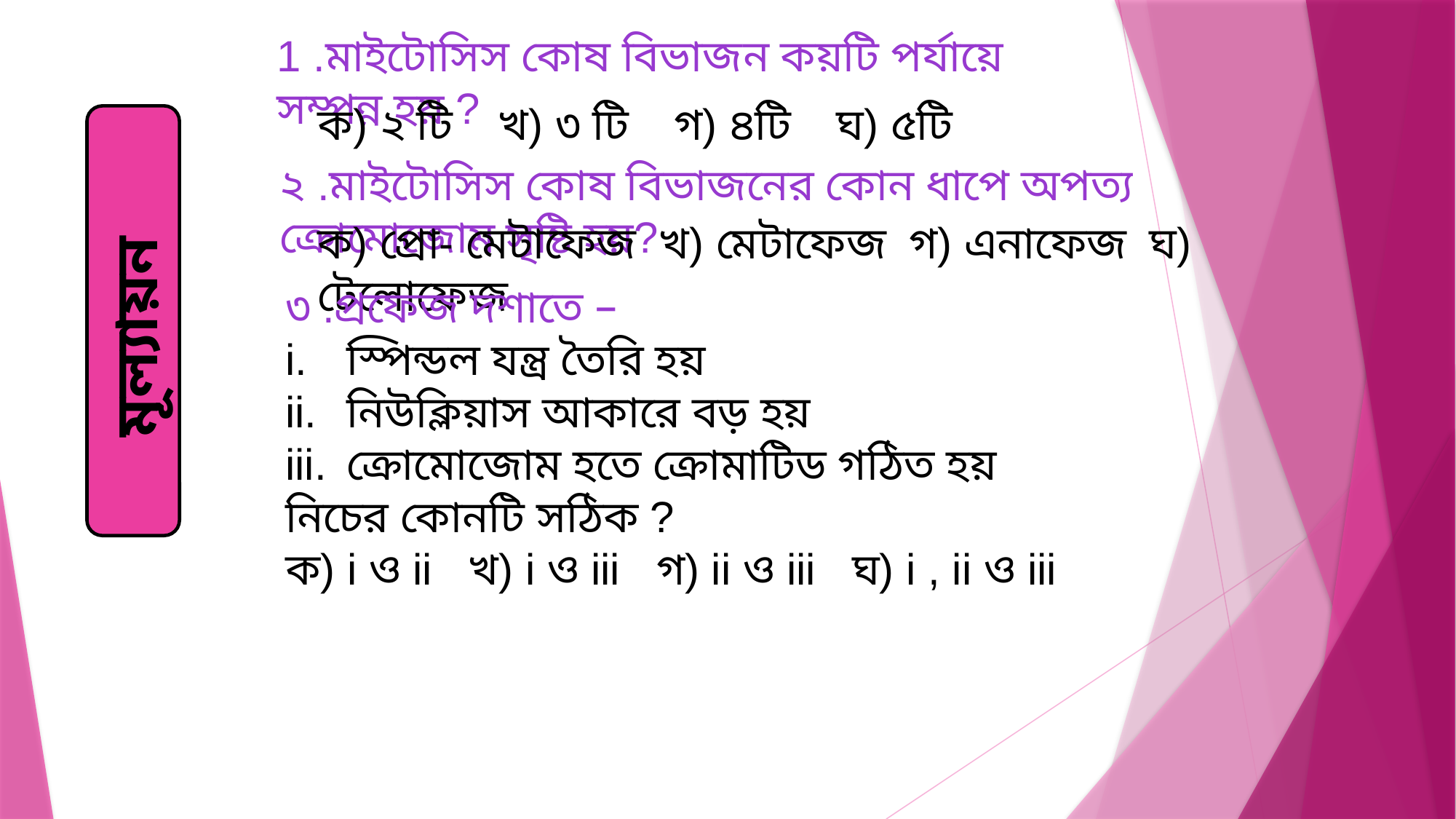

1 .মাইটোসিস কোষ বিভাজন কয়টি পর্যায়ে সম্পন্ন হয় ?
ক) ২ টি    খ) ৩ টি    গ) ৪টি    ঘ) ৫টি
২ .মাইটোসিস কোষ বিভাজনের কোন ধাপে অপত্য ক্রোমোজোম সৃষ্টি হয়?
ক) প্রো- মেটাফেজ  খ) মেটাফেজ  গ) এনাফেজ  ঘ) টেলোফেজ
মূল্যায়ন
৩ .প্রফেজ দশাতে –
স্পিন্ডল যন্ত্র তৈরি হয়
নিউক্লিয়াস আকারে বড় হয়
ক্রোমোজোম হতে ক্রোমাটিড গঠিত হয়
নিচের কোনটি সঠিক ?
ক) i ও ii   খ) i ও iii   গ) ii ও iii   ঘ) i , ii ও iii